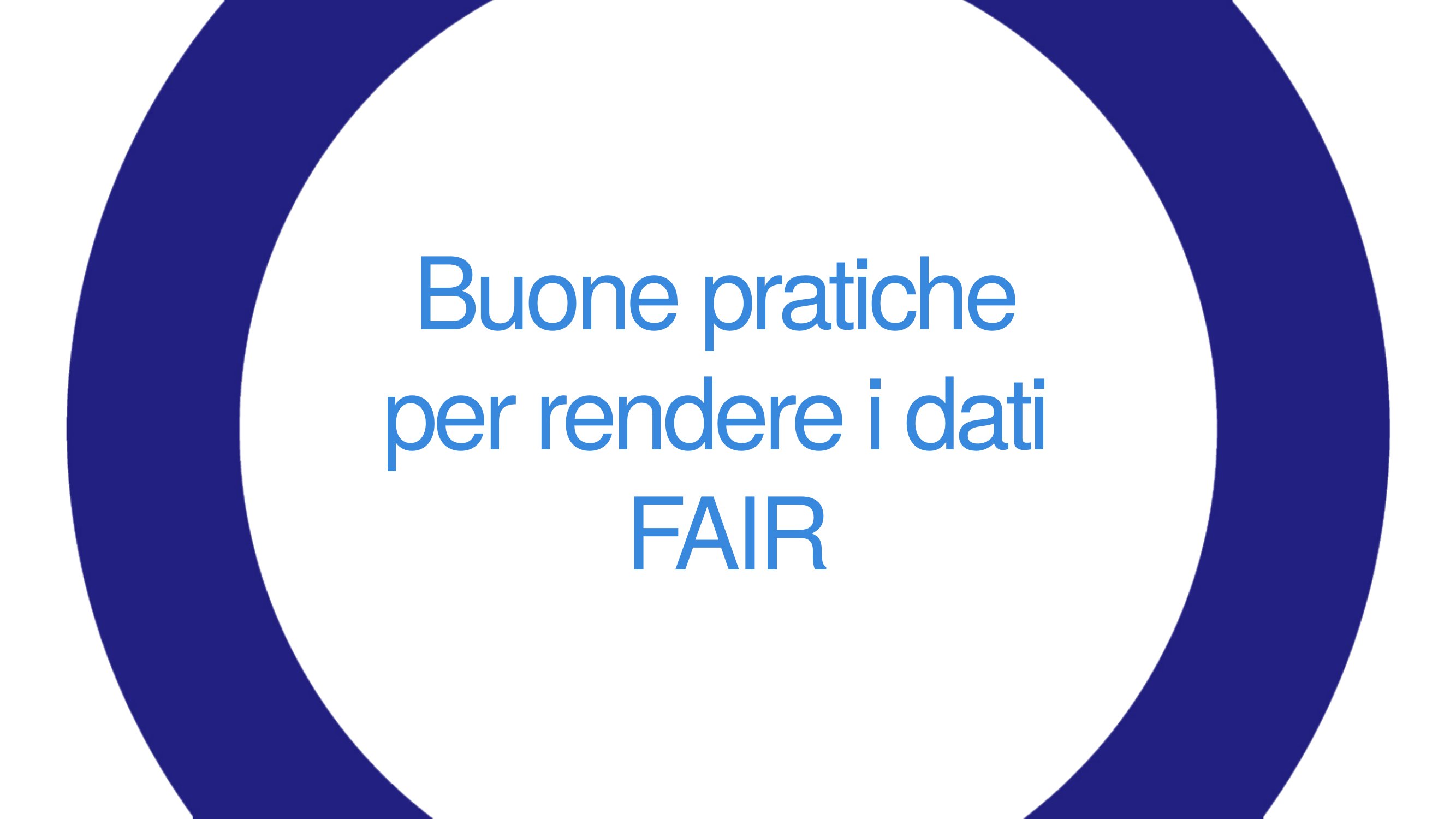

Buone pratiche
per rendere i dati
FAIR